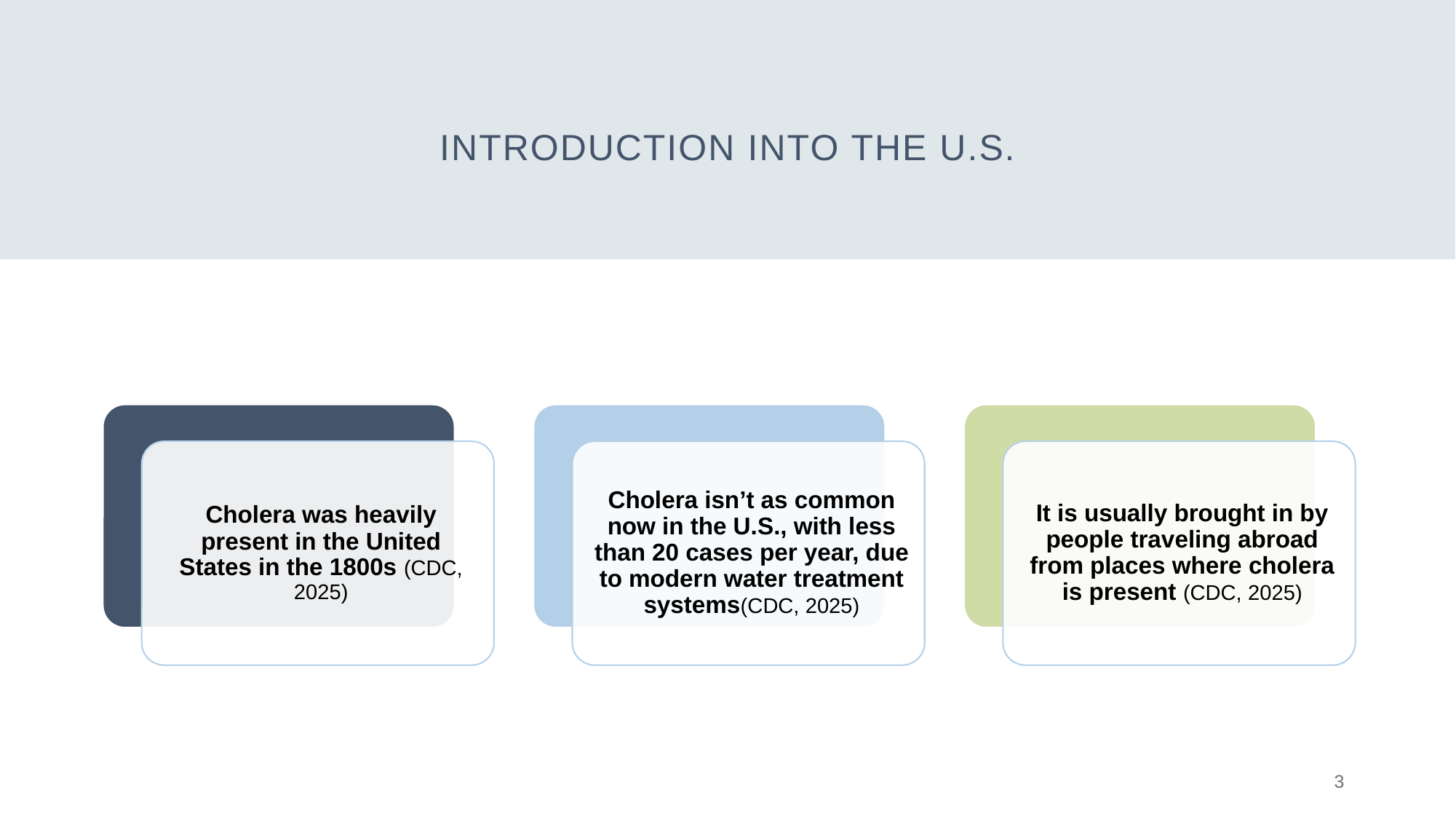

# Introduction into the U.S.
Cholera was heavily present in the United States in the 1800s (CDC, 2025)
Cholera isn’t as common now in the U.S., with less than 20 cases per year, due to modern water treatment systems(CDC, 2025)
It is usually brought in by people traveling abroad from places where cholera is present (CDC, 2025)
3